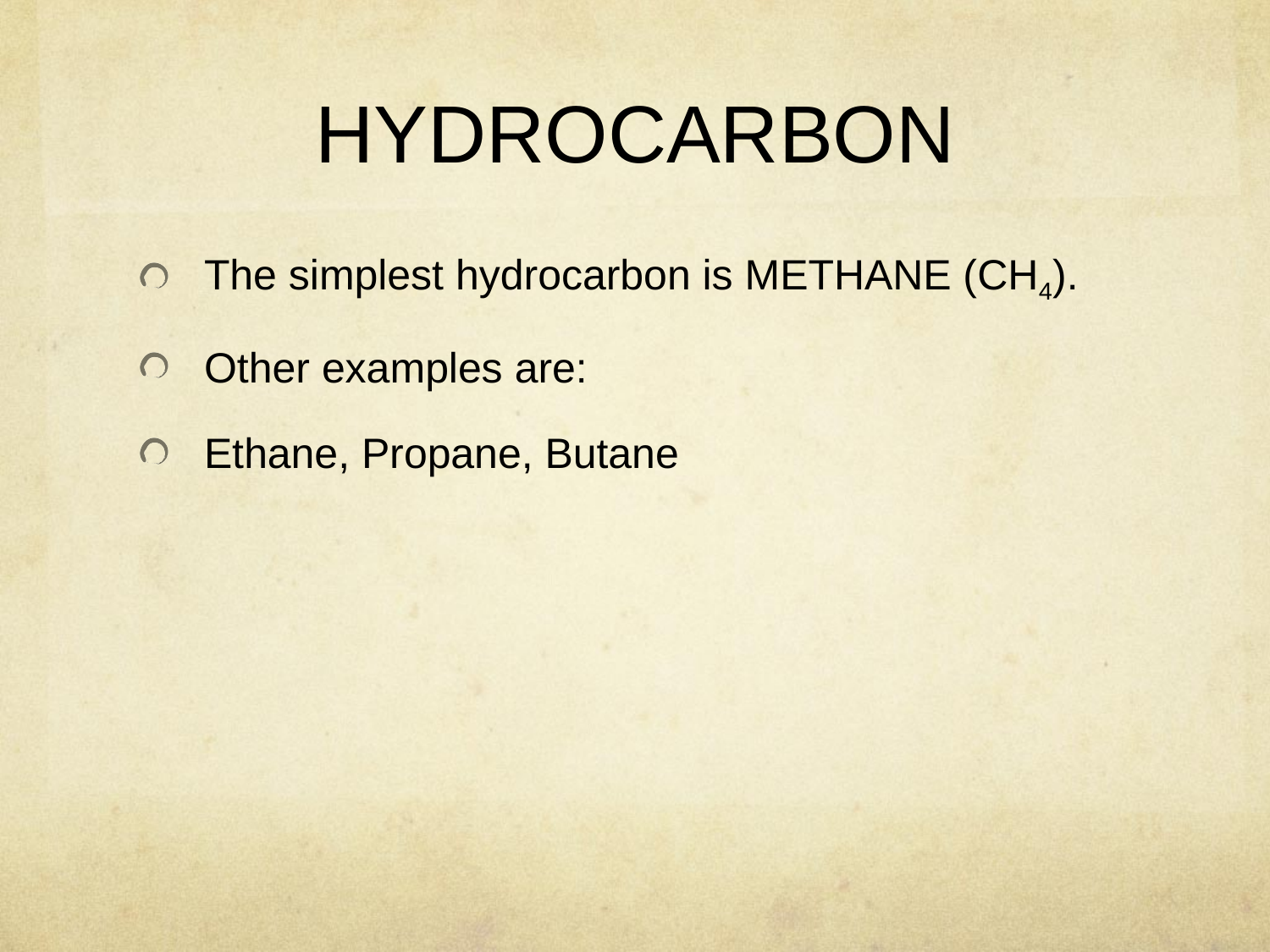

# HYDROCARBON
The simplest hydrocarbon is METHANE (CH4).
Other examples are:
Ethane, Propane, Butane